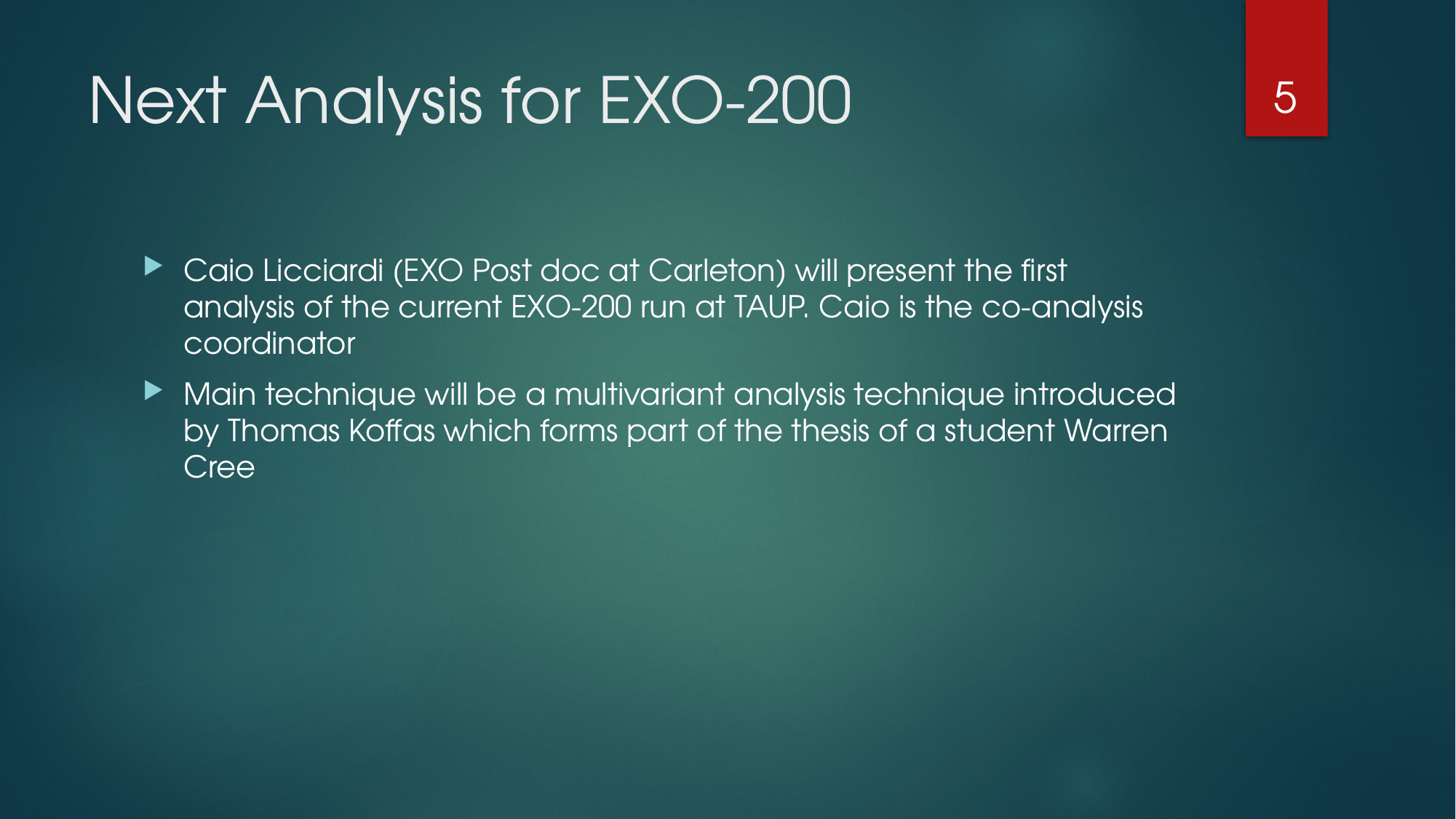

5
# Next Analysis for EXO-200
Caio Licciardi (EXO Post doc at Carleton) will present the first analysis of the current EXO-200 run at TAUP. Caio is the co-analysis coordinator
Main technique will be a multivariant analysis technique introduced by Thomas Koffas which forms part of the thesis of a student Warren Cree